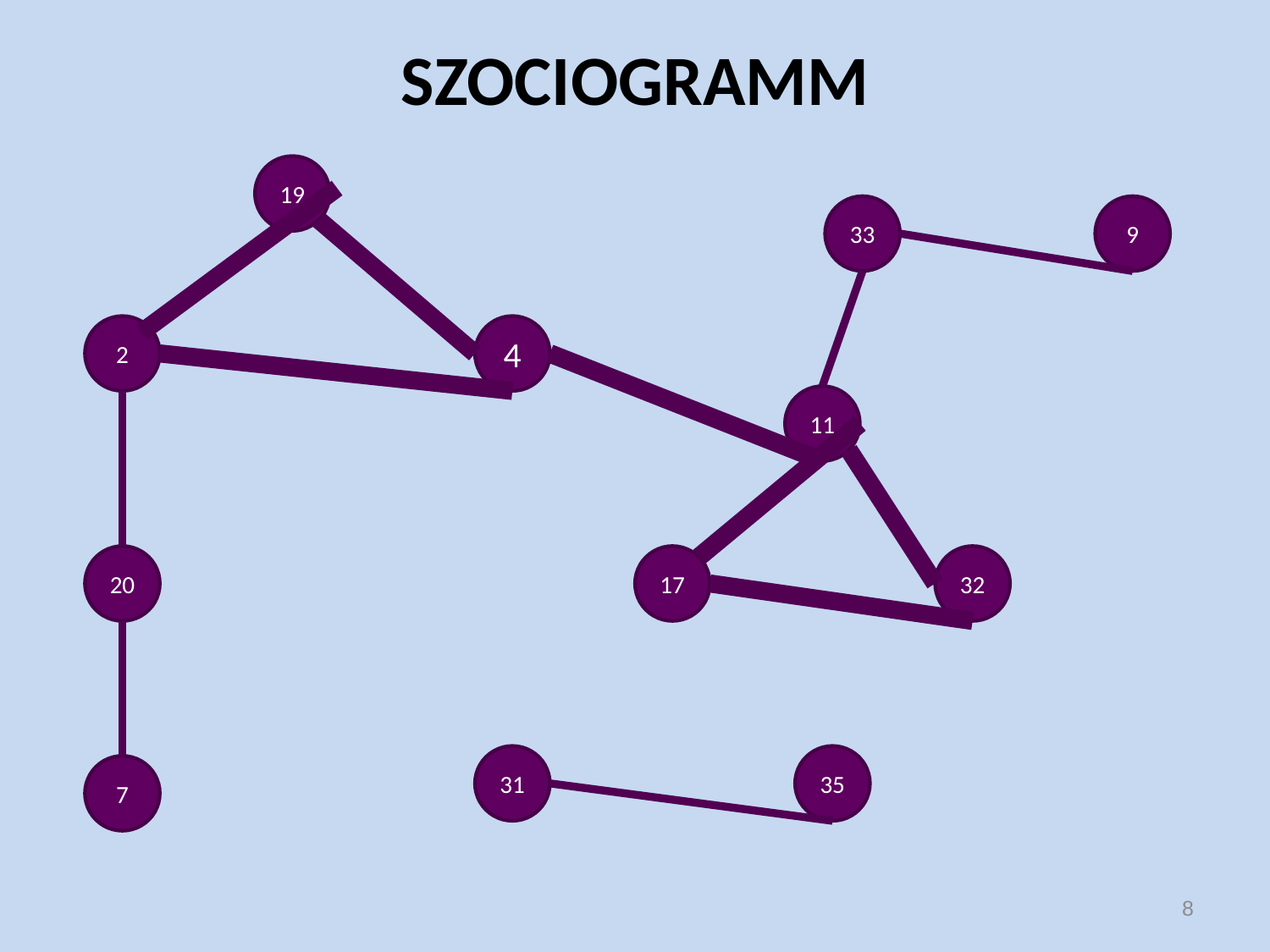

# SZOCIOGRAMM
19
33
9
2
4
11
20
17
32
31
35
7
8